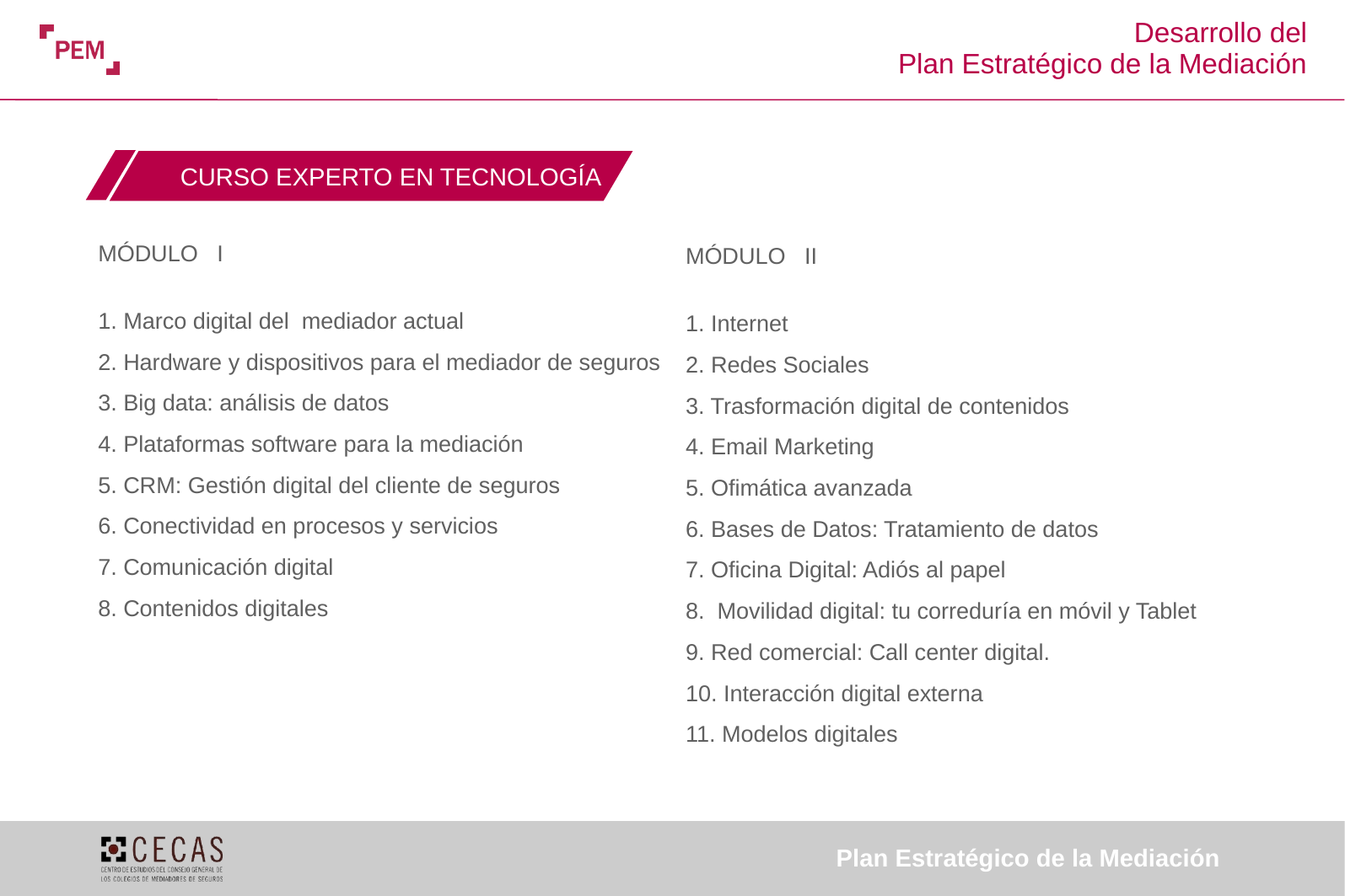

CURSO EXPERTO EN TECNOLOGÍA

MÓDULO   I

1. Marco digital del  mediador actual
2. Hardware y dispositivos para el mediador de seguros
3. Big data: análisis de datos
4. Plataformas software para la mediación
5. CRM: Gestión digital del cliente de seguros
6. Conectividad en procesos y servicios
7. Comunicación digital
8. Contenidos digitales

MÓDULO   II

1. Internet
2. Redes Sociales
3. Trasformación digital de contenidos
4. Email Marketing
5. Ofimática avanzada
6. Bases de Datos: Tratamiento de datos
7. Oficina Digital: Adiós al papel
8.  Movilidad digital: tu correduría en móvil y Tablet
9. Red comercial: Call center digital.
10. Interacción digital externa
11. Modelos digitales